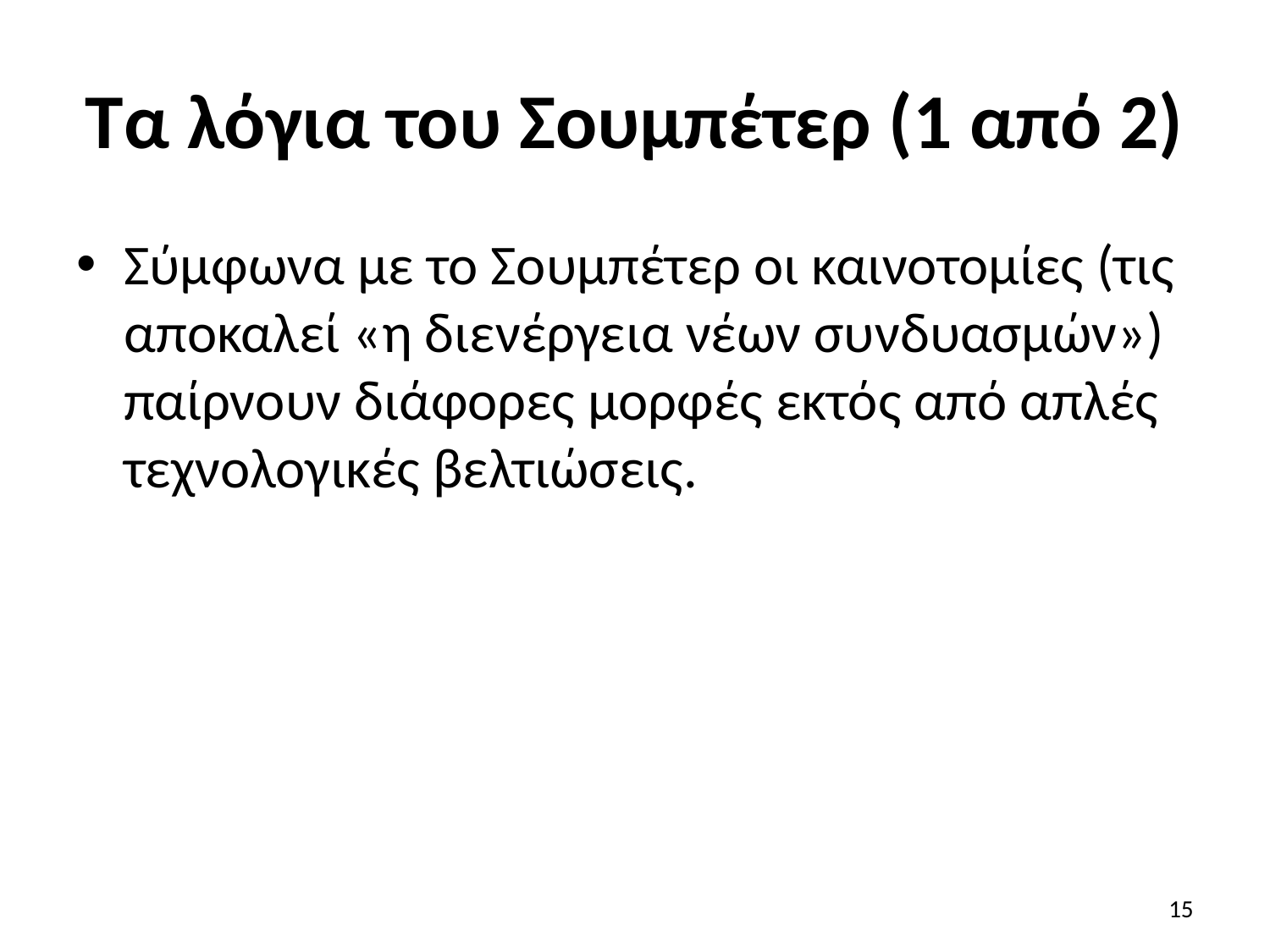

# Τα λόγια του Σουμπέτερ (1 από 2)
Σύμφωνα με το Σουμπέτερ οι καινοτομίες (τις αποκαλεί «η διενέργεια νέων συνδυασμών») παίρνουν διάφορες μορφές εκτός από απλές τεχνολογικές βελτιώσεις.
15